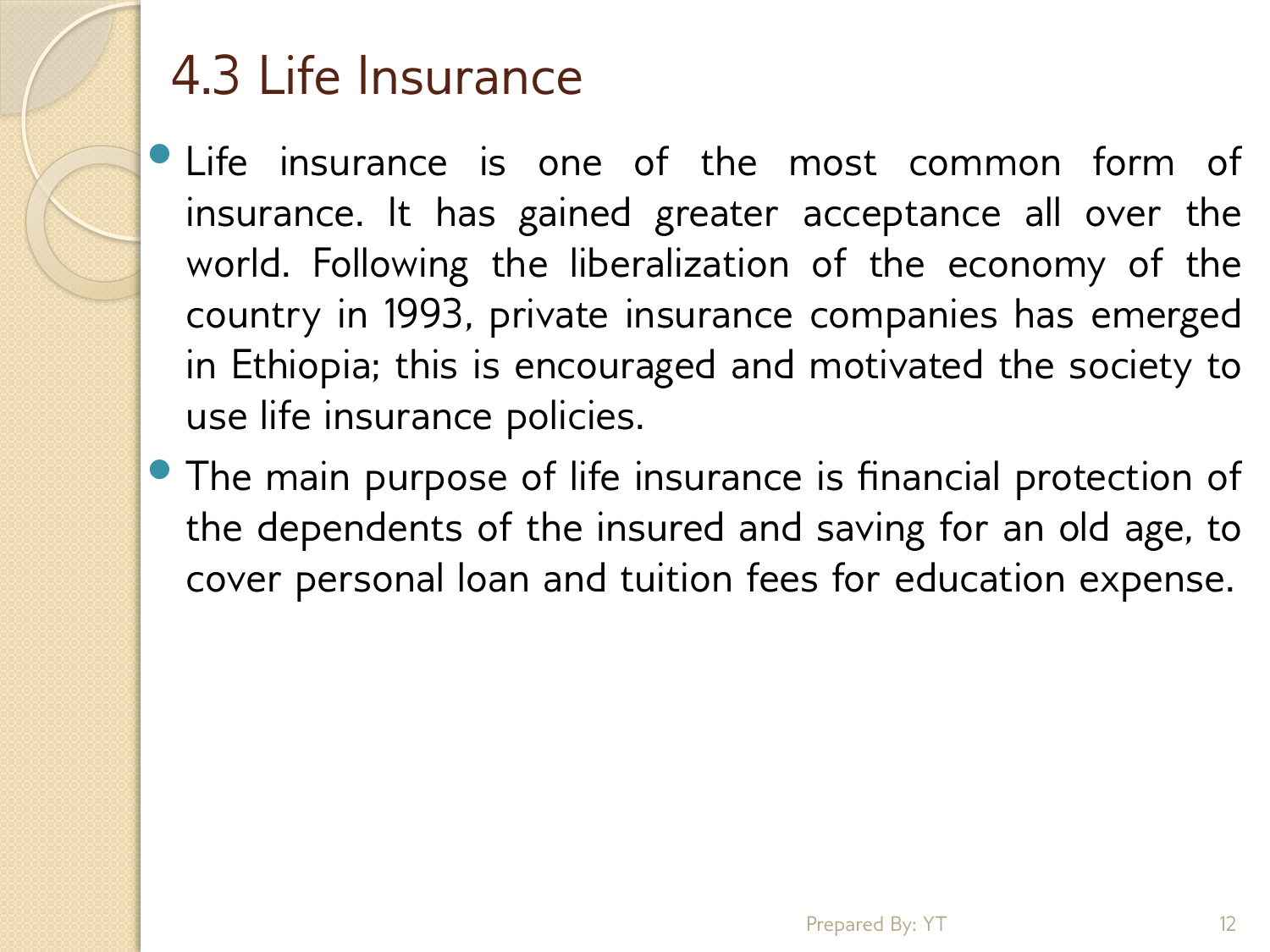

# 4.3 Life Insurance
Life insurance is one of the most common form of insurance. It has gained greater acceptance all over the world. Following the liberalization of the economy of the country in 1993, private insurance companies has emerged in Ethiopia; this is encouraged and motivated the society to use life insurance policies.
The main purpose of life insurance is financial protection of the dependents of the insured and saving for an old age, to cover personal loan and tuition fees for education expense.
Prepared By: YT
12